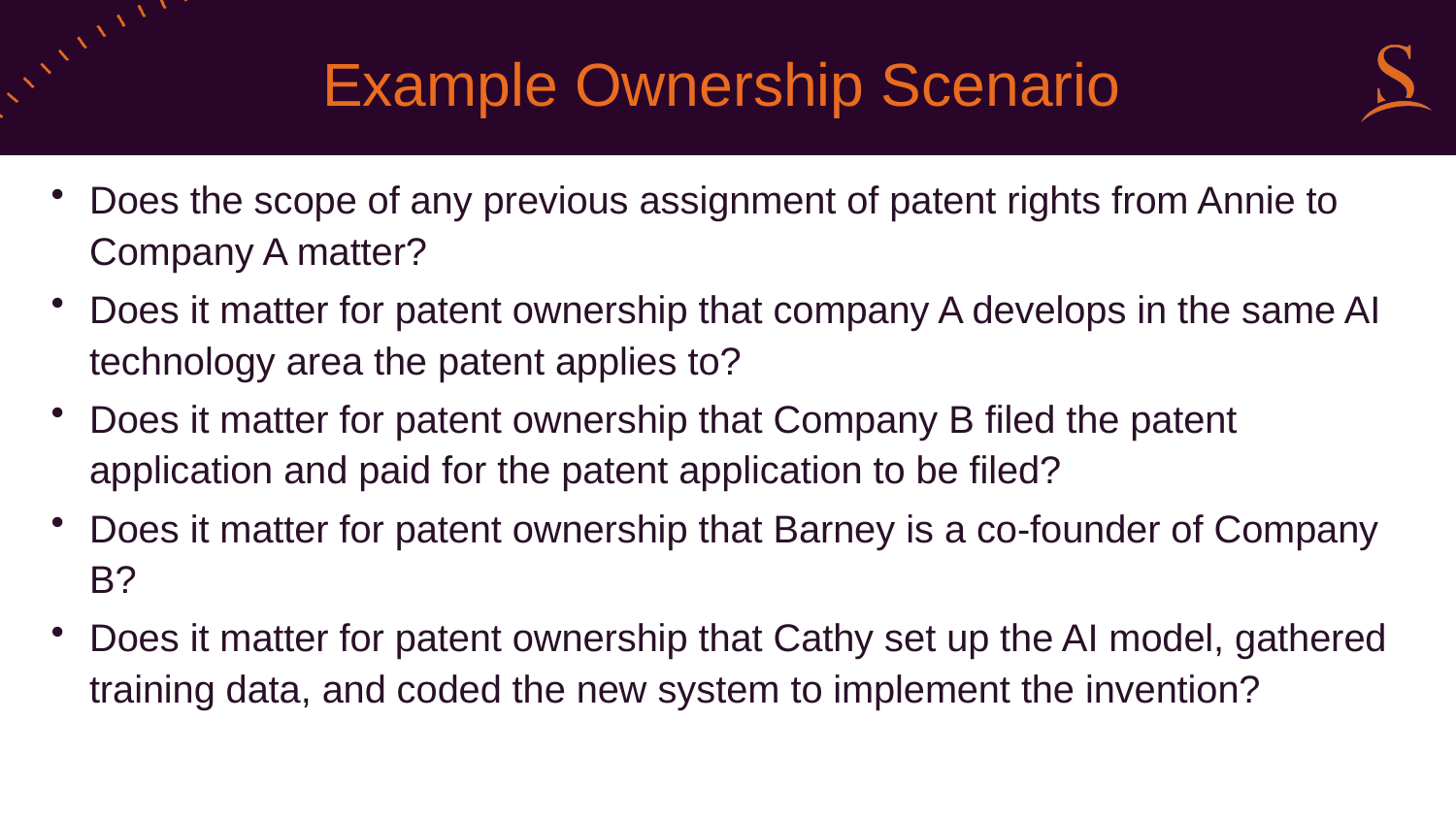

# Example Ownership Scenario
Does the scope of any previous assignment of patent rights from Annie to Company A matter?
Does it matter for patent ownership that company A develops in the same AI technology area the patent applies to?
Does it matter for patent ownership that Company B filed the patent application and paid for the patent application to be filed?
Does it matter for patent ownership that Barney is a co-founder of Company B?
Does it matter for patent ownership that Cathy set up the AI model, gathered training data, and coded the new system to implement the invention?